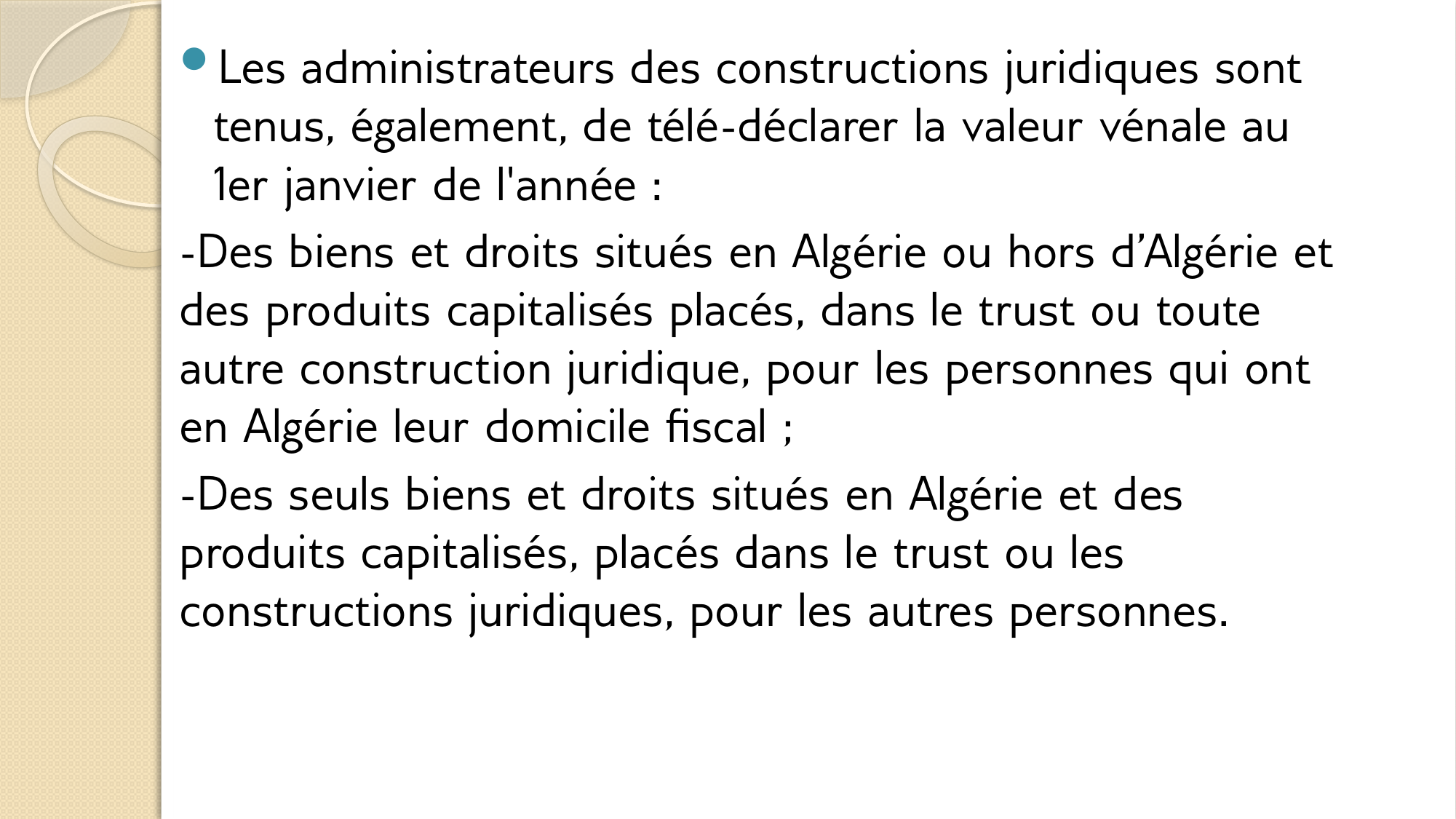

Les administrateurs des constructions juridiques sont tenus, également, de télé-déclarer la valeur vénale au 1er janvier de l'année :
-Des biens et droits situés en Algérie ou hors d’Algérie et des produits capitalisés placés, dans le trust ou toute autre construction juridique, pour les personnes qui ont en Algérie leur domicile fiscal ;
-Des seuls biens et droits situés en Algérie et des produits capitalisés, placés dans le trust ou les constructions juridiques, pour les autres personnes.